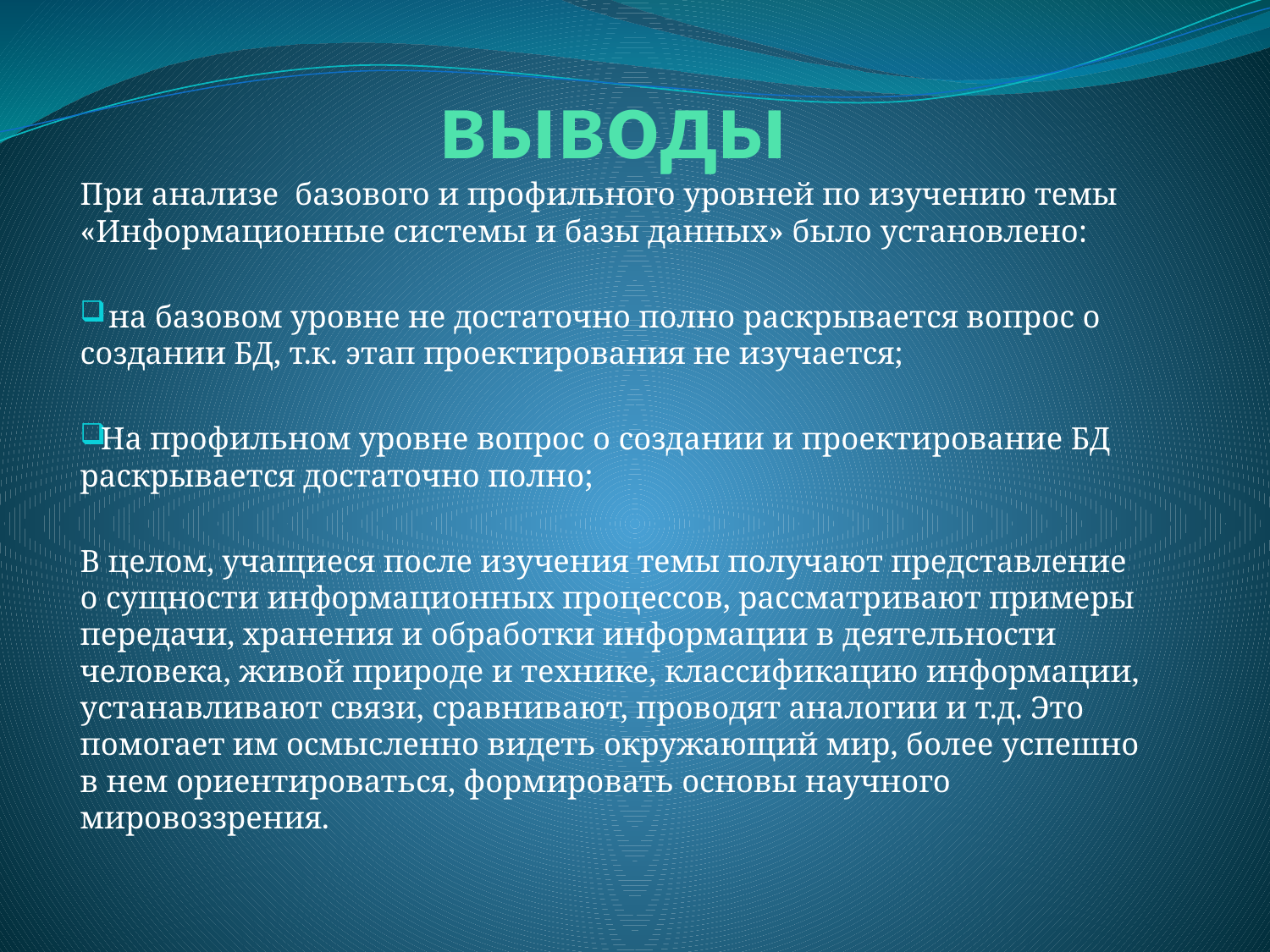

# выводы
При анализе  базового и профильного уровней по изучению темы «Информационные системы и базы данных» было установлено:

 на базовом уровне не достаточно полно раскрывается вопрос о создании БД, т.к. этап проектирования не изучается;

На профильном уровне вопрос о создании и проектирование БД раскрывается достаточно полно;

В целом, учащиеся после изучения темы получают представление о сущности информационных процессов, рассматривают примеры передачи, хранения и обработки информации в деятельности человека, живой природе и технике, классификацию информации, устанавливают связи, сравнивают, проводят аналогии и т.д. Это помогает им осмысленно видеть окружающий мир, более успешно в нем ориентироваться, формировать основы научного мировоззрения.